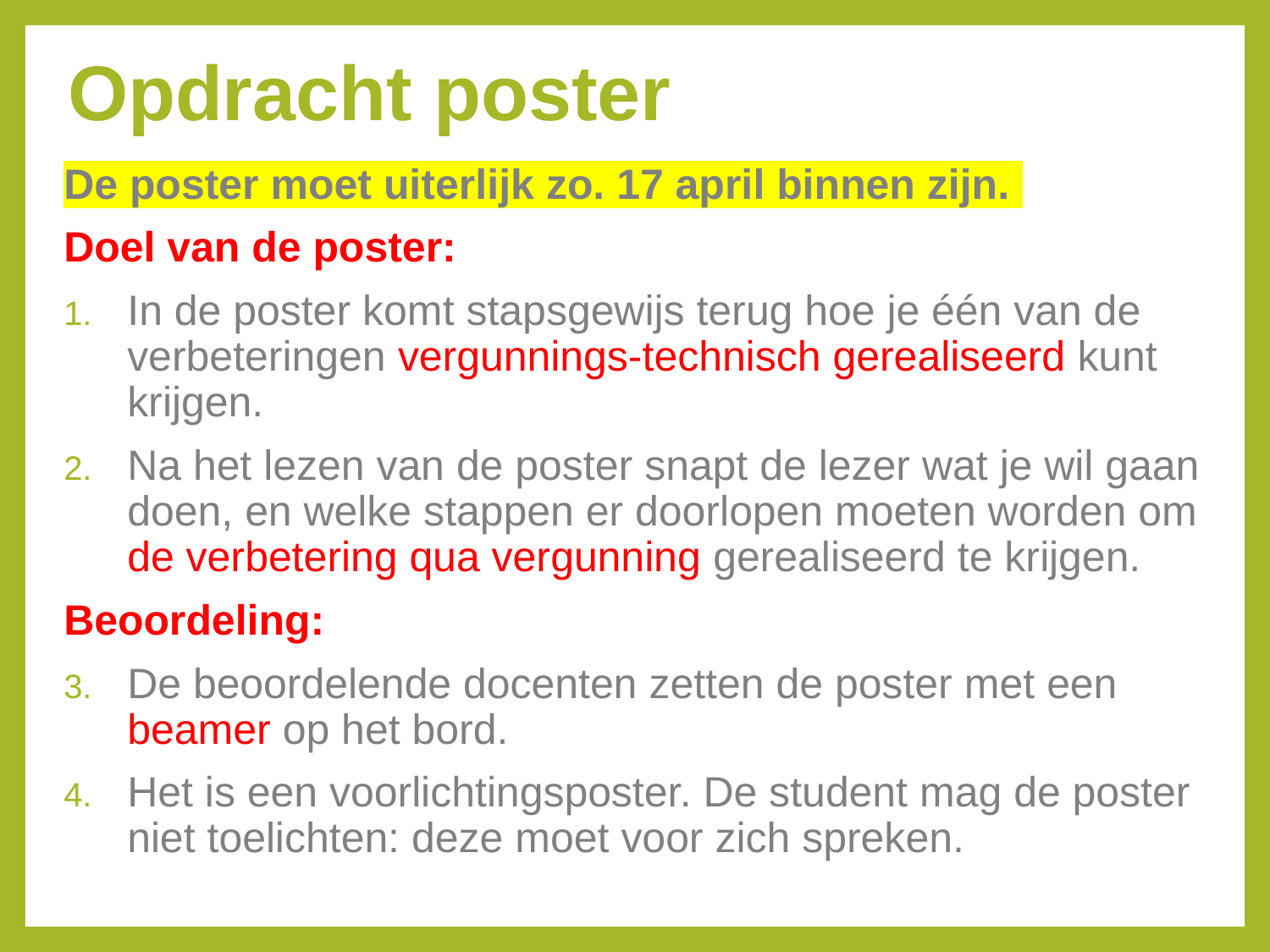

# Opdracht poster
De poster moet uiterlijk zo. 17 april binnen zijn.
Doel van de poster:
In de poster komt stapsgewijs terug hoe je één van de verbeteringen vergunnings-technisch gerealiseerd kunt krijgen.
Na het lezen van de poster snapt de lezer wat je wil gaan doen, en welke stappen er doorlopen moeten worden om de verbetering qua vergunning gerealiseerd te krijgen.
Beoordeling:
De beoordelende docenten zetten de poster met een beamer op het bord.
Het is een voorlichtingsposter. De student mag de poster niet toelichten: deze moet voor zich spreken.